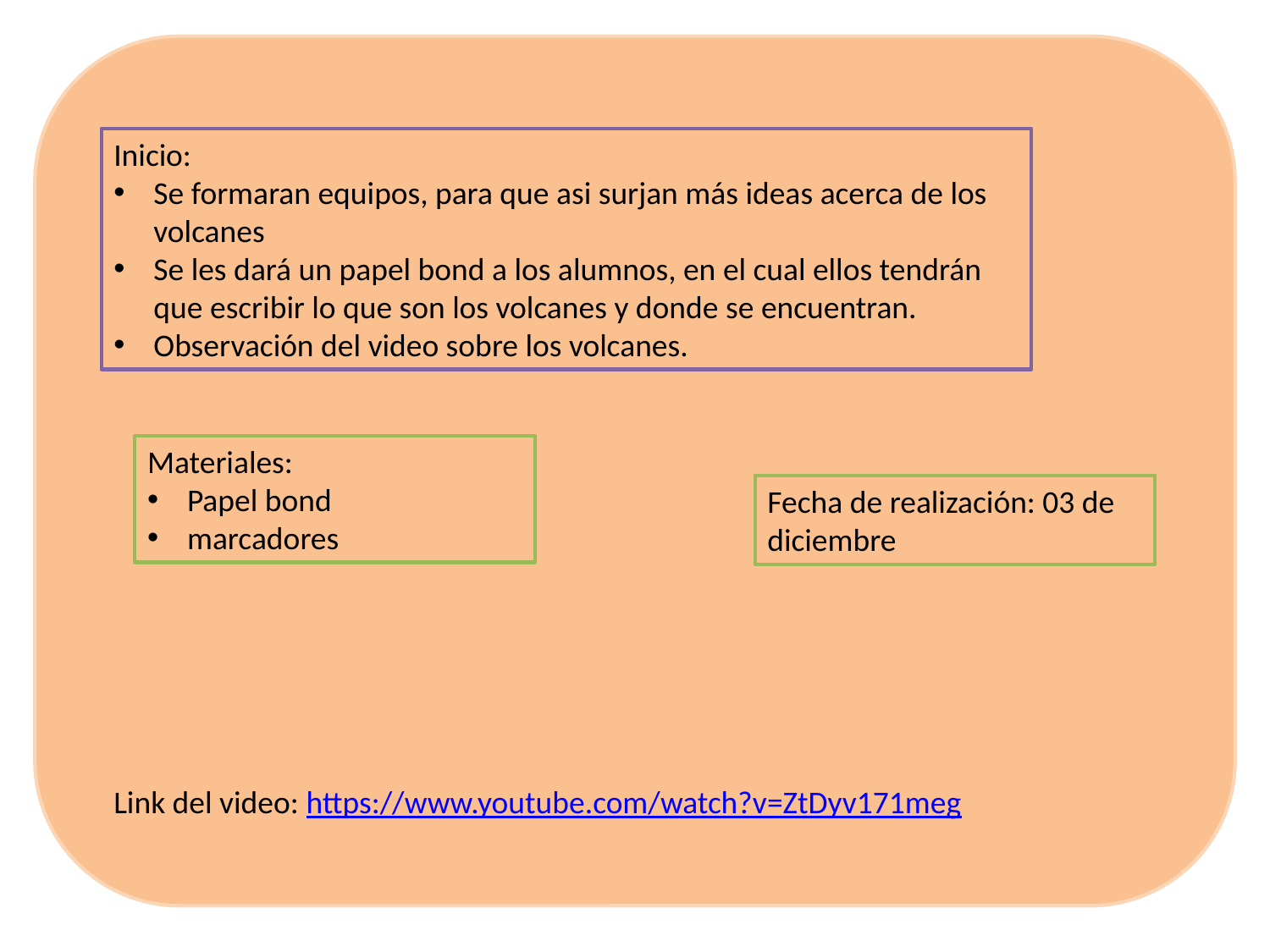

Inicio:
Se formaran equipos, para que asi surjan más ideas acerca de los volcanes
Se les dará un papel bond a los alumnos, en el cual ellos tendrán que escribir lo que son los volcanes y donde se encuentran.
Observación del video sobre los volcanes.
Materiales:
Papel bond
marcadores
Fecha de realización: 03 de diciembre
Link del video: https://www.youtube.com/watch?v=ZtDyv171meg